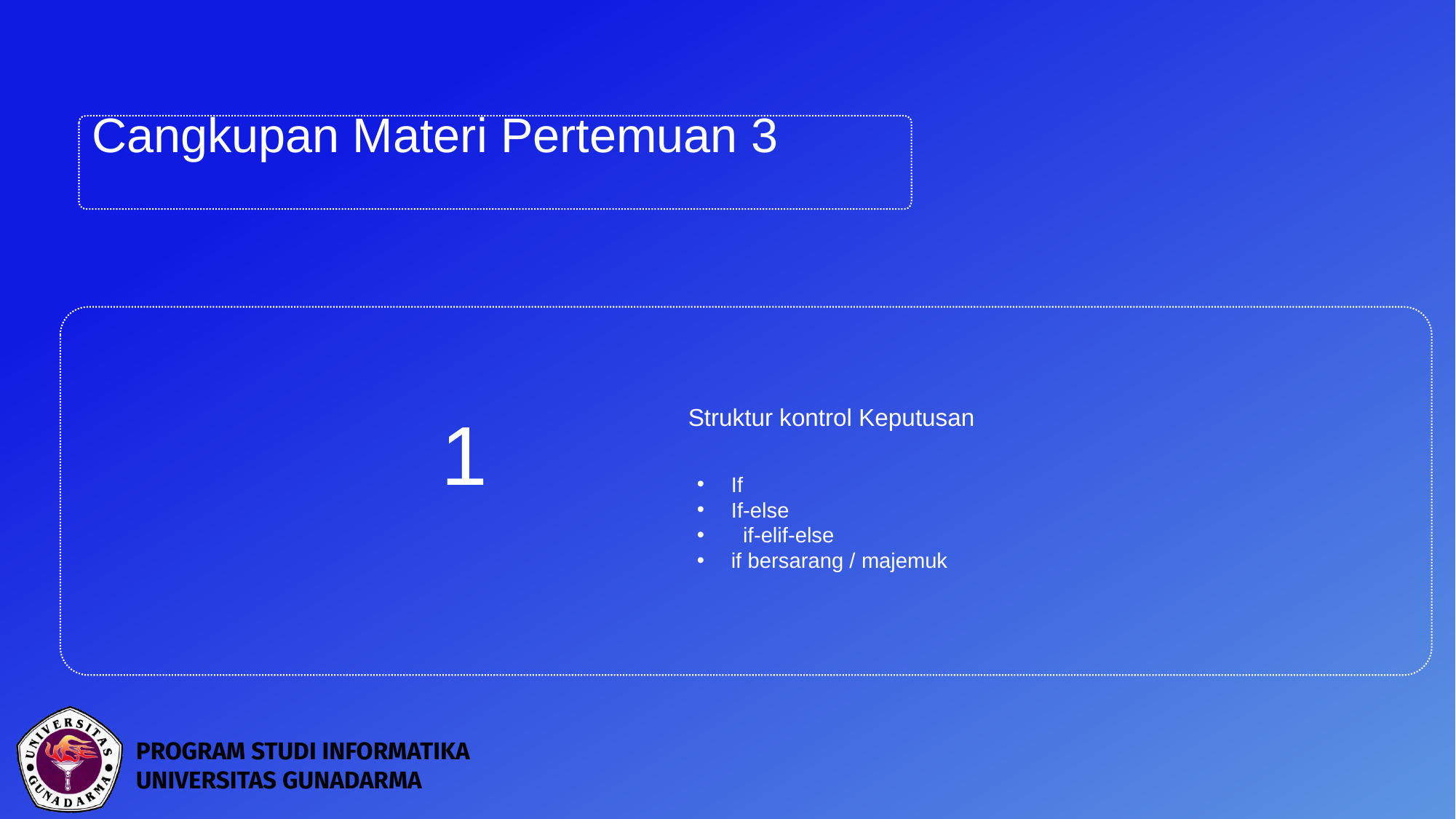

Cangkupan Materi Pertemuan 3

1
Struktur kontrol Keputusan
If
If-else
  if-elif-else
if bersarang / majemuk